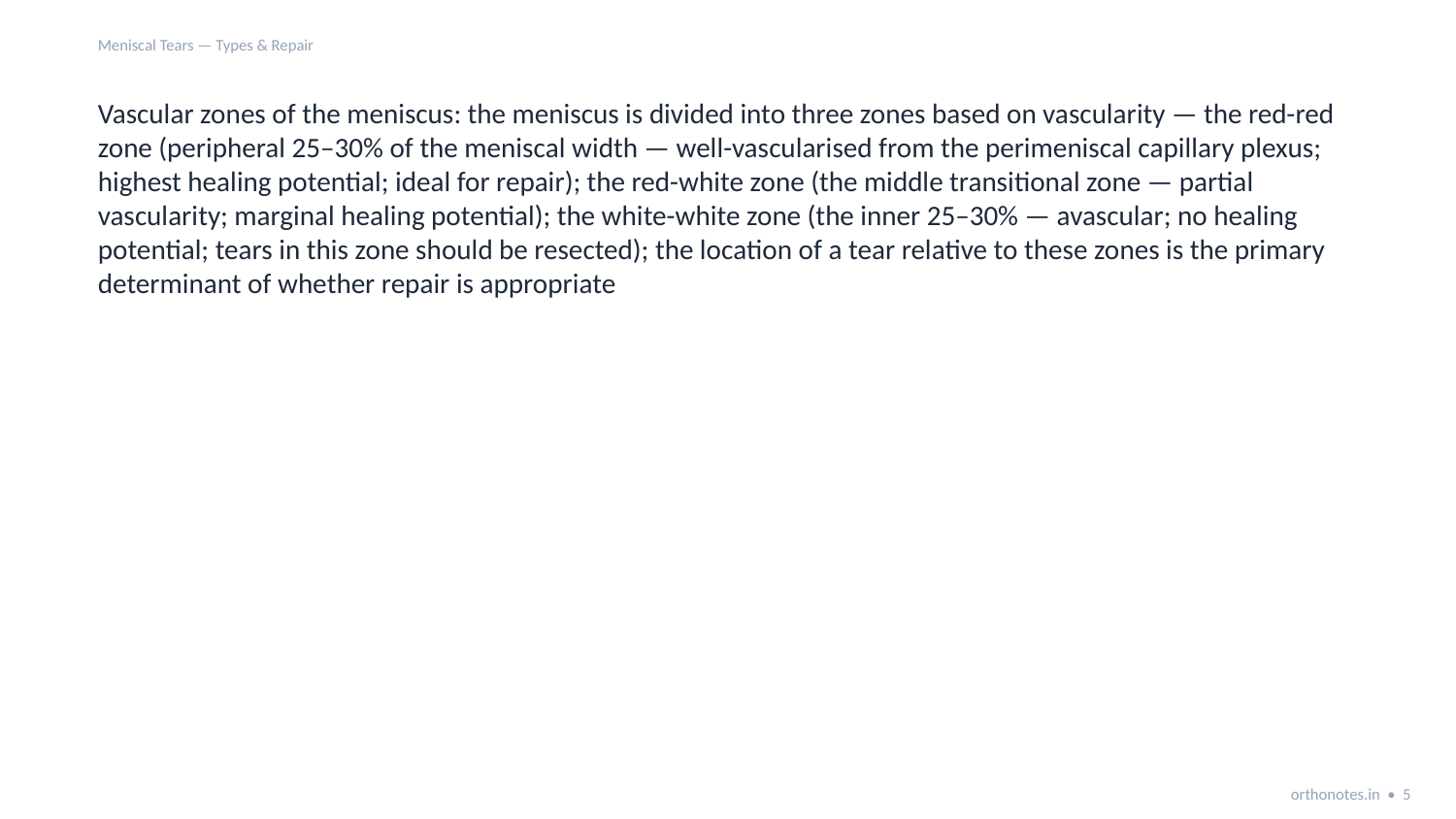

Meniscal Tears — Types & Repair
Vascular zones of the meniscus: the meniscus is divided into three zones based on vascularity — the red-red zone (peripheral 25–30% of the meniscal width — well-vascularised from the perimeniscal capillary plexus; highest healing potential; ideal for repair); the red-white zone (the middle transitional zone — partial vascularity; marginal healing potential); the white-white zone (the inner 25–30% — avascular; no healing potential; tears in this zone should be resected); the location of a tear relative to these zones is the primary determinant of whether repair is appropriate
orthonotes.in  •  5